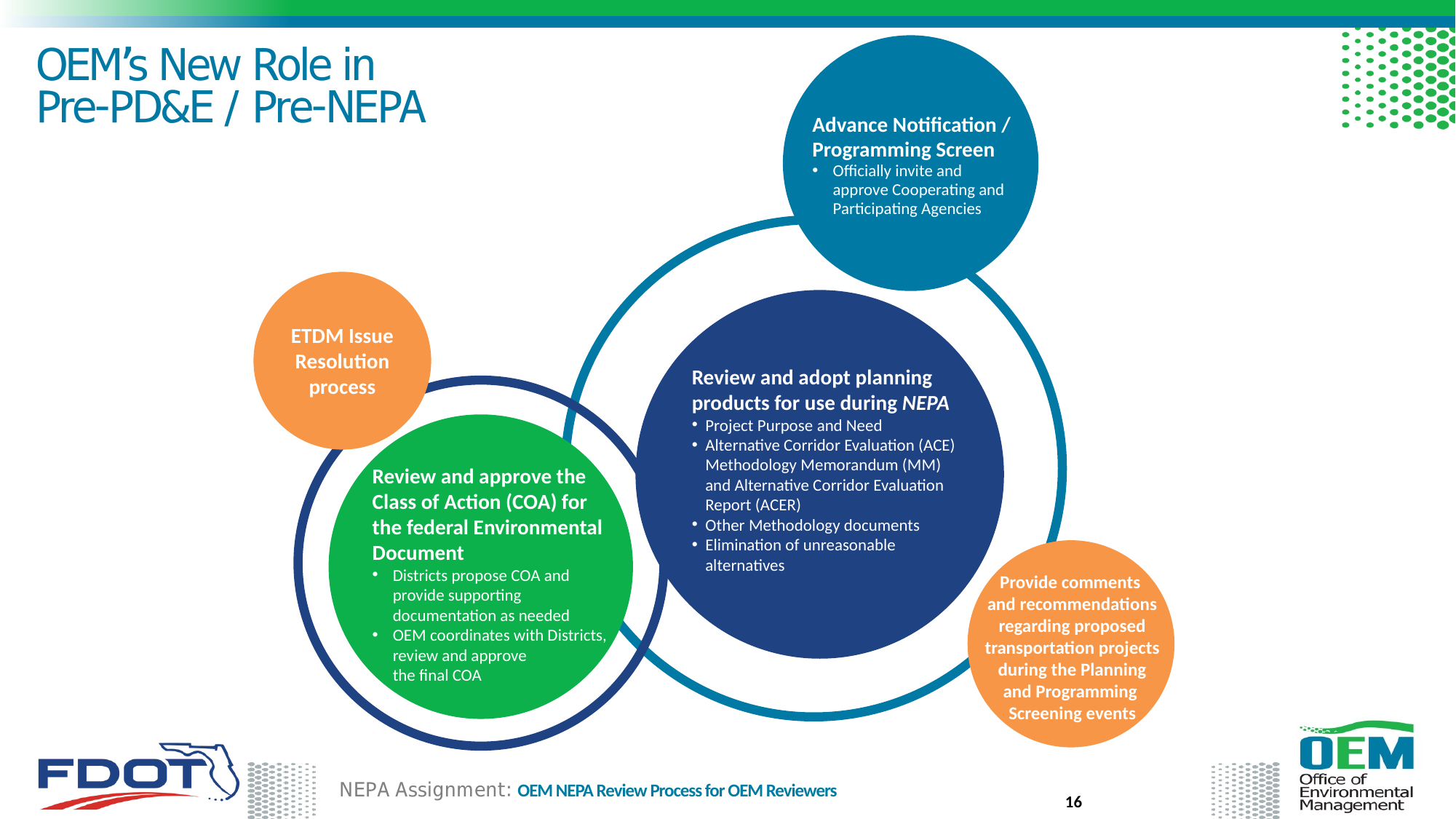

# OEM’s New Role in Pre-PD&E / Pre-NEPA

Advance Notification / Programming Screen
Officially invite and approve Cooperating and
Participating Agencies

ETDM Issue Resolution process
Review and adopt planning
products for use during NEPA
Project Purpose and Need
Alternative Corridor Evaluation (ACE) Methodology Memorandum (MM) and Alternative Corridor Evaluation Report (ACER)
Other Methodology documents
Elimination of unreasonable alternatives

Review and approve the Class of Action (COA) for
the federal Environmental Document
Districts propose COA and provide supporting documentation as needed
OEM coordinates with Districts, review and approve
the final COA

Provide comments
and recommendations regarding proposed transportation projects during the Planning and Programming
Screening events
16